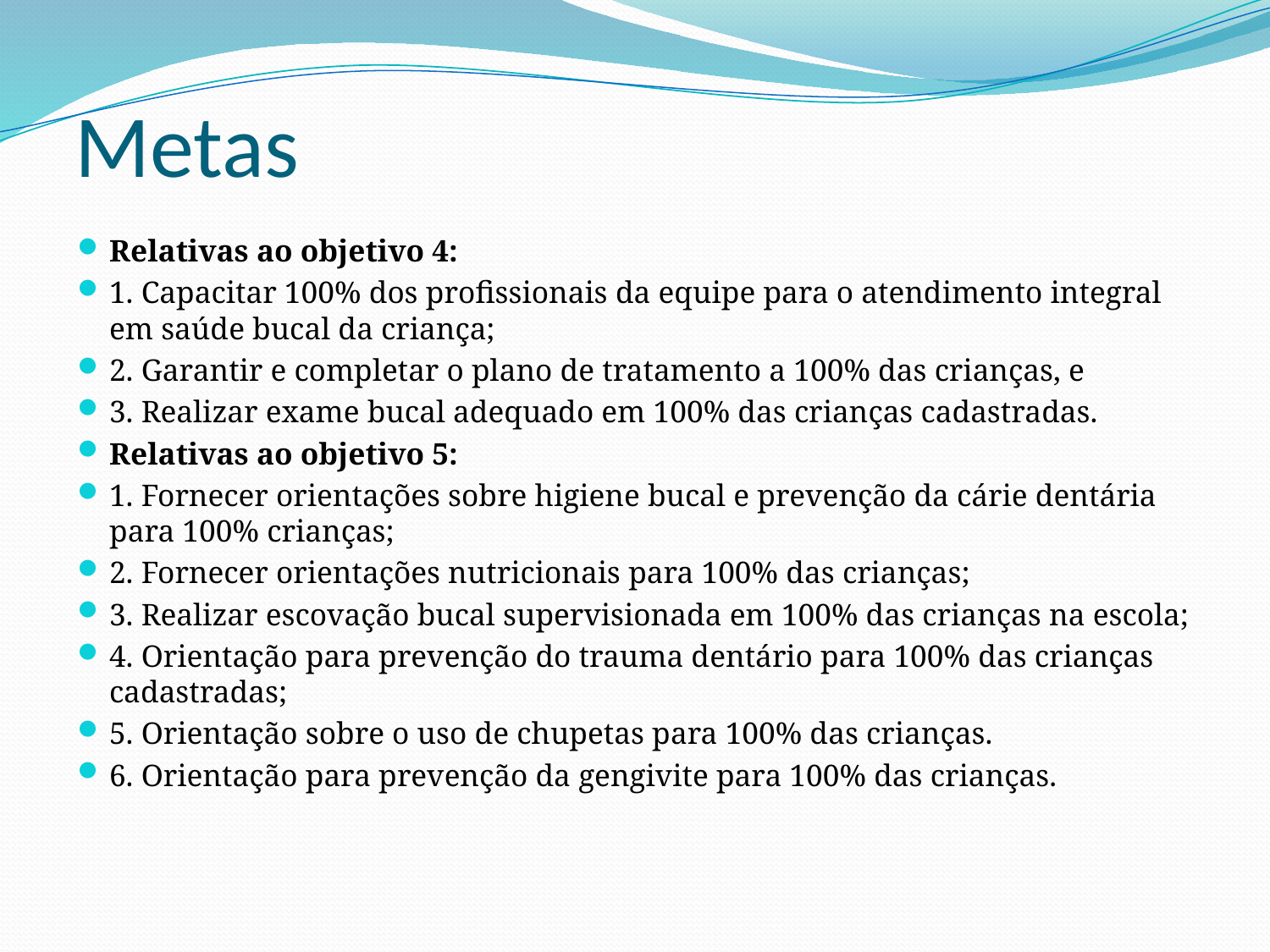

# Metas
Relativas ao objetivo 4:
1. Capacitar 100% dos profissionais da equipe para o atendimento integral em saúde bucal da criança;
2. Garantir e completar o plano de tratamento a 100% das crianças, e
3. Realizar exame bucal adequado em 100% das crianças cadastradas.
Relativas ao objetivo 5:
1. Fornecer orientações sobre higiene bucal e prevenção da cárie dentária para 100% crianças;
2. Fornecer orientações nutricionais para 100% das crianças;
3. Realizar escovação bucal supervisionada em 100% das crianças na escola;
4. Orientação para prevenção do trauma dentário para 100% das crianças cadastradas;
5. Orientação sobre o uso de chupetas para 100% das crianças.
6. Orientação para prevenção da gengivite para 100% das crianças.